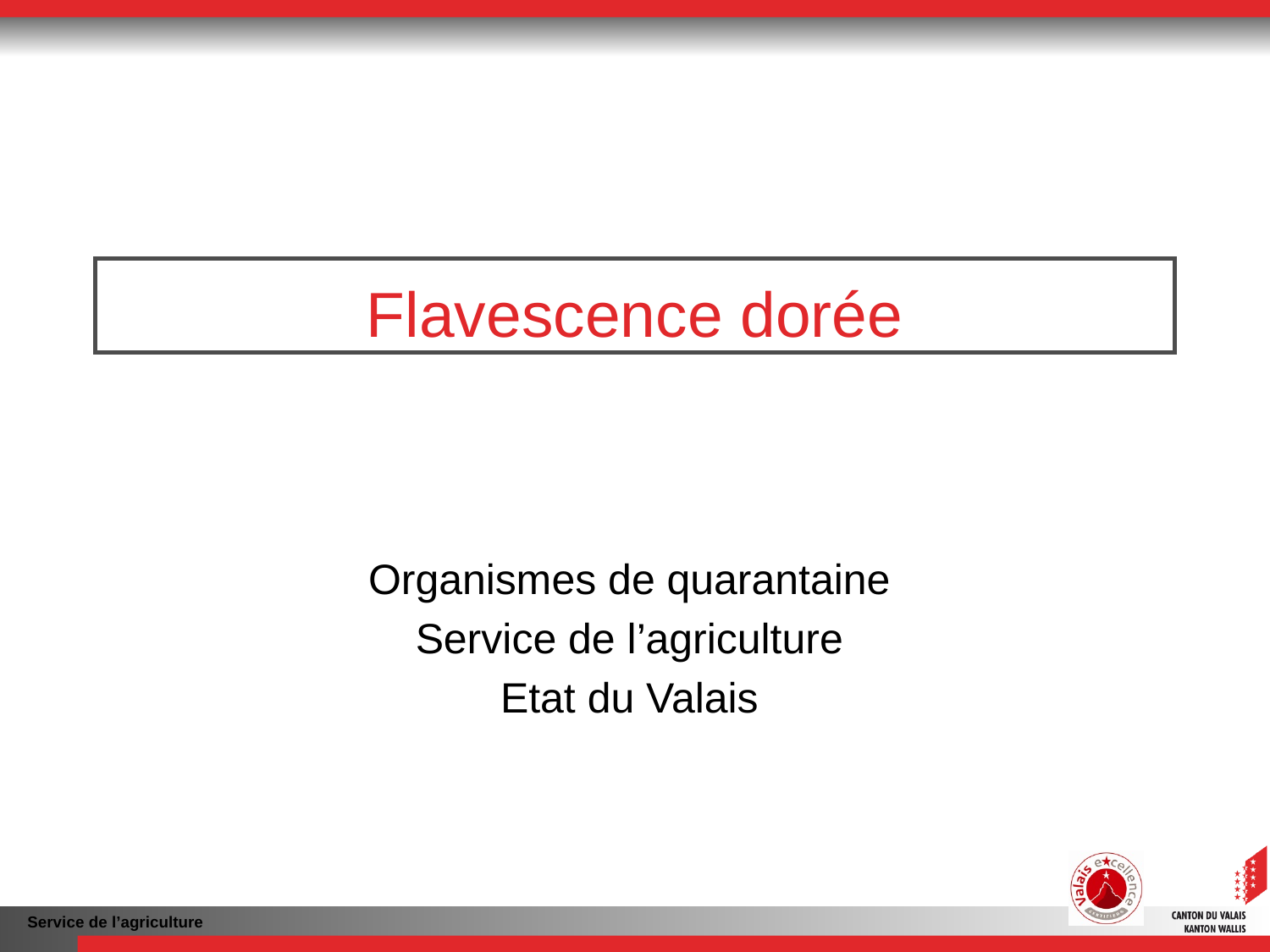

# Flavescence dorée
Organismes de quarantaine
Service de l’agriculture
Etat du Valais